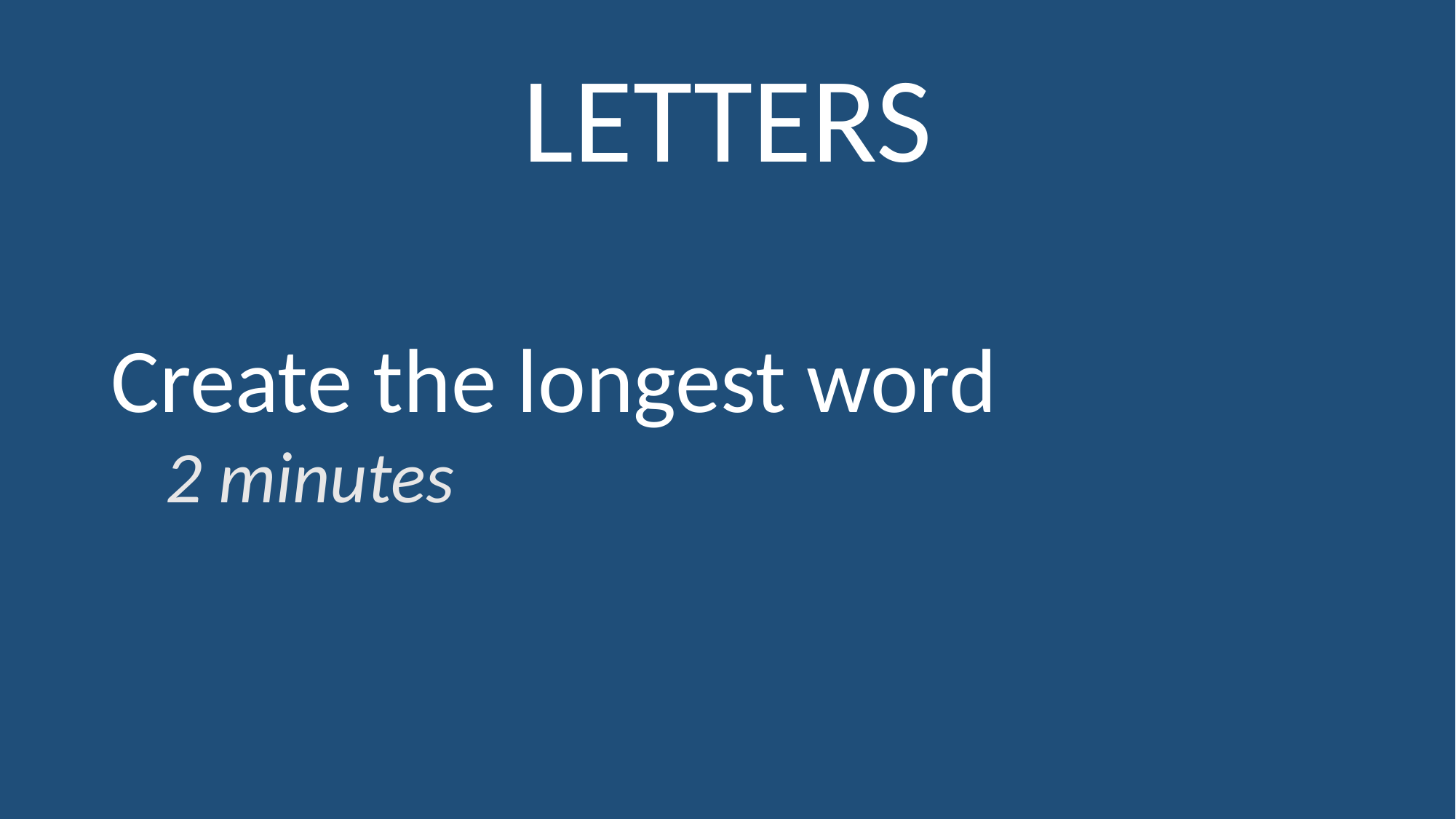

# LETTERS
Create the longest word
2 minutes